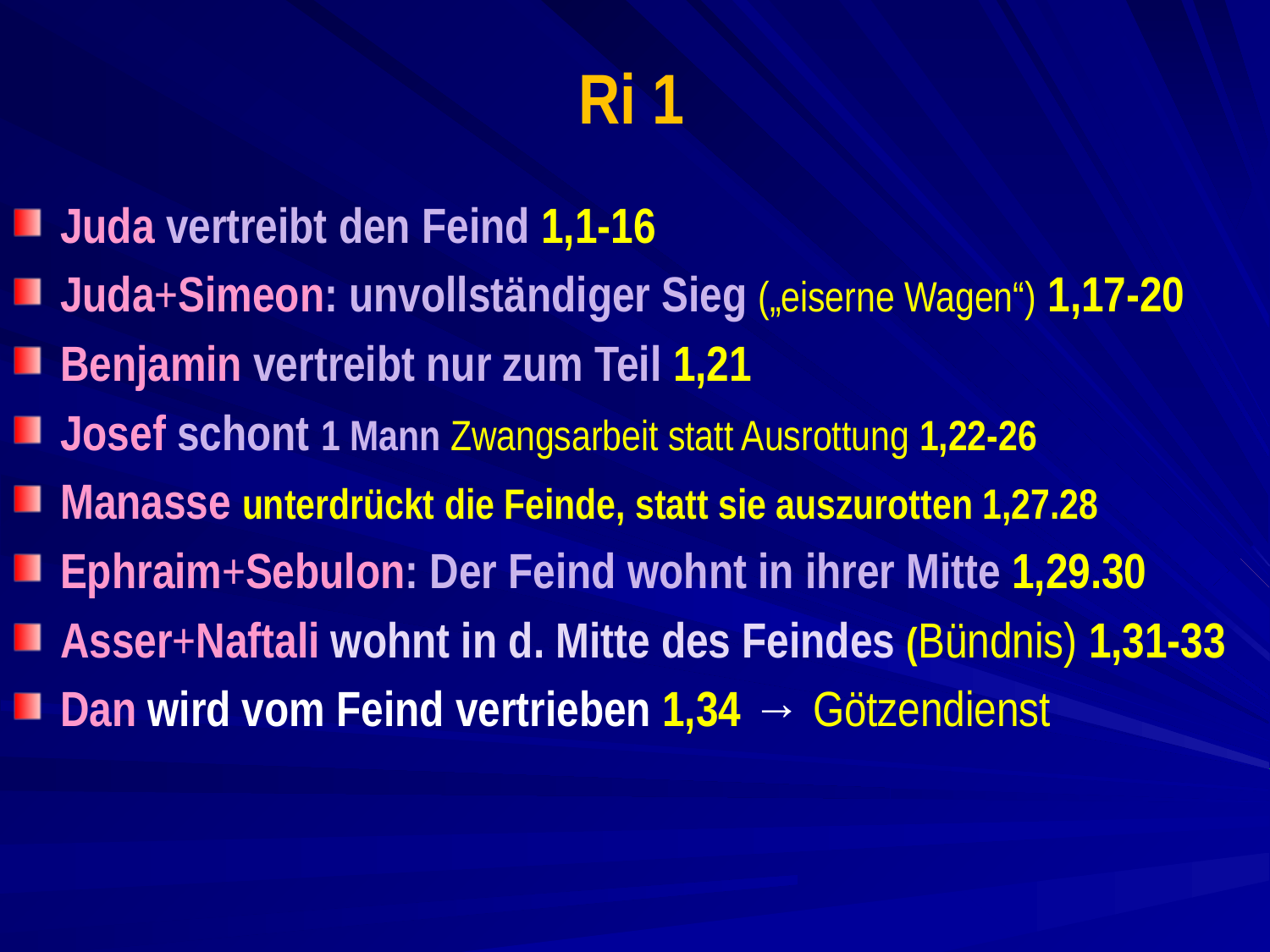

# Ri 1
Juda vertreibt den Feind 1,1-16
Juda+Simeon: unvollständiger Sieg („eiserne Wagen“) 1,17-20
Benjamin vertreibt nur zum Teil 1,21
Josef schont 1 Mann Zwangsarbeit statt Ausrottung 1,22-26
Manasse unterdrückt die Feinde, statt sie auszurotten 1,27.28
Ephraim+Sebulon: Der Feind wohnt in ihrer Mitte 1,29.30
Asser+Naftali wohnt in d. Mitte des Feindes (Bündnis) 1,31-33
Dan wird vom Feind vertrieben 1,34 → Götzendienst